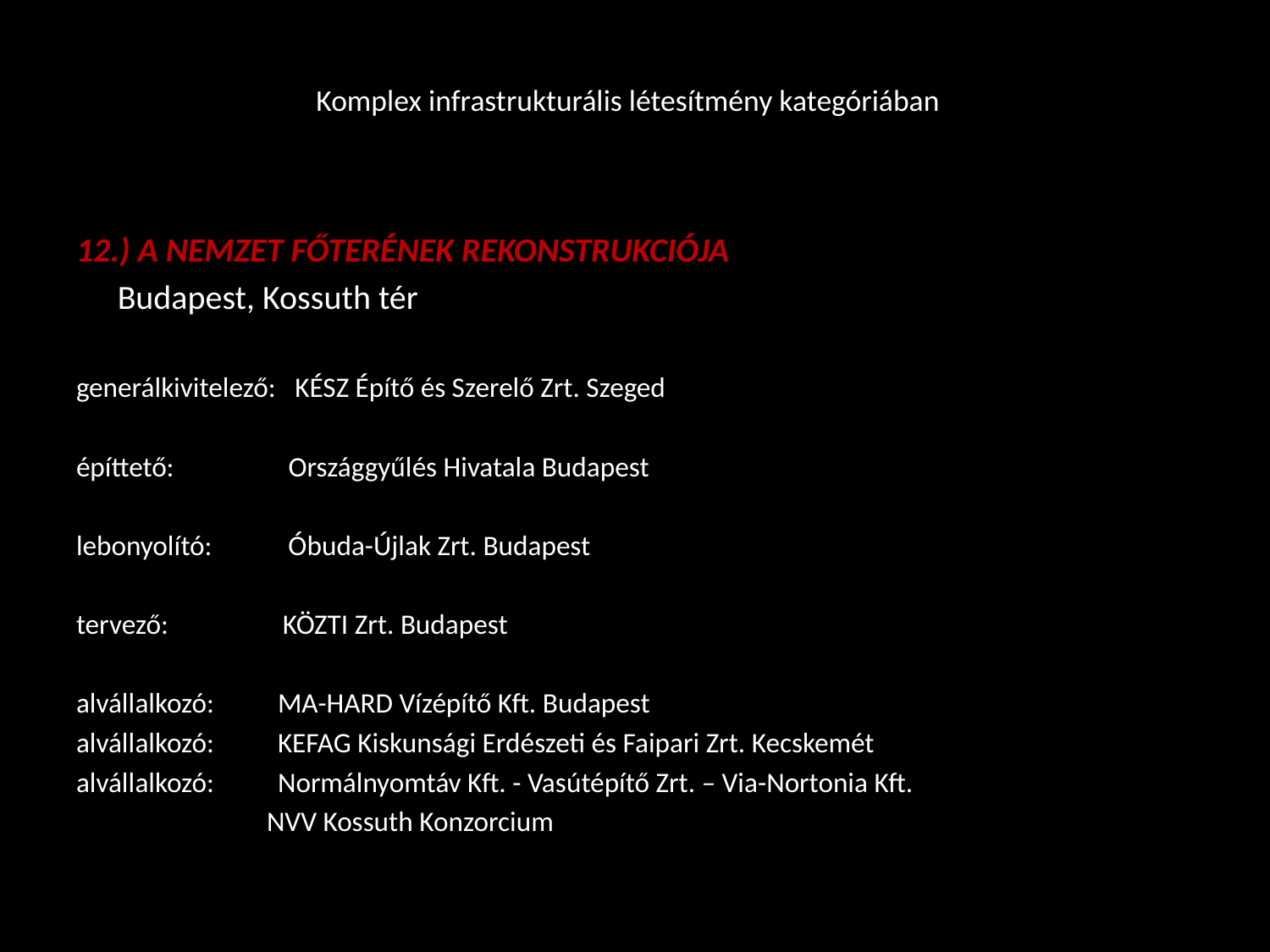

# Komplex infrastrukturális létesítmény kategóriában
12.) A NEMZET FŐTERÉNEK REKONSTRUKCIÓJA
	Budapest, Kossuth tér

generálkivitelező:   KÉSZ Építő és Szerelő Zrt. Szeged

építtető:                  Országgyűlés Hivatala Budapest

lebonyolító:            Óbuda-Újlak Zrt. Budapest

tervező:                  KÖZTI Zrt. Budapest

alvállalkozó:          MA-HARD Vízépítő Kft. Budapest
alvállalkozó:          KEFAG Kiskunsági Erdészeti és Faipari Zrt. Kecskemét
alvállalkozó:          Normálnyomtáv Kft. - Vasútépítő Zrt. – Via-Nortonia Kft.
                              NVV Kossuth Konzorcium